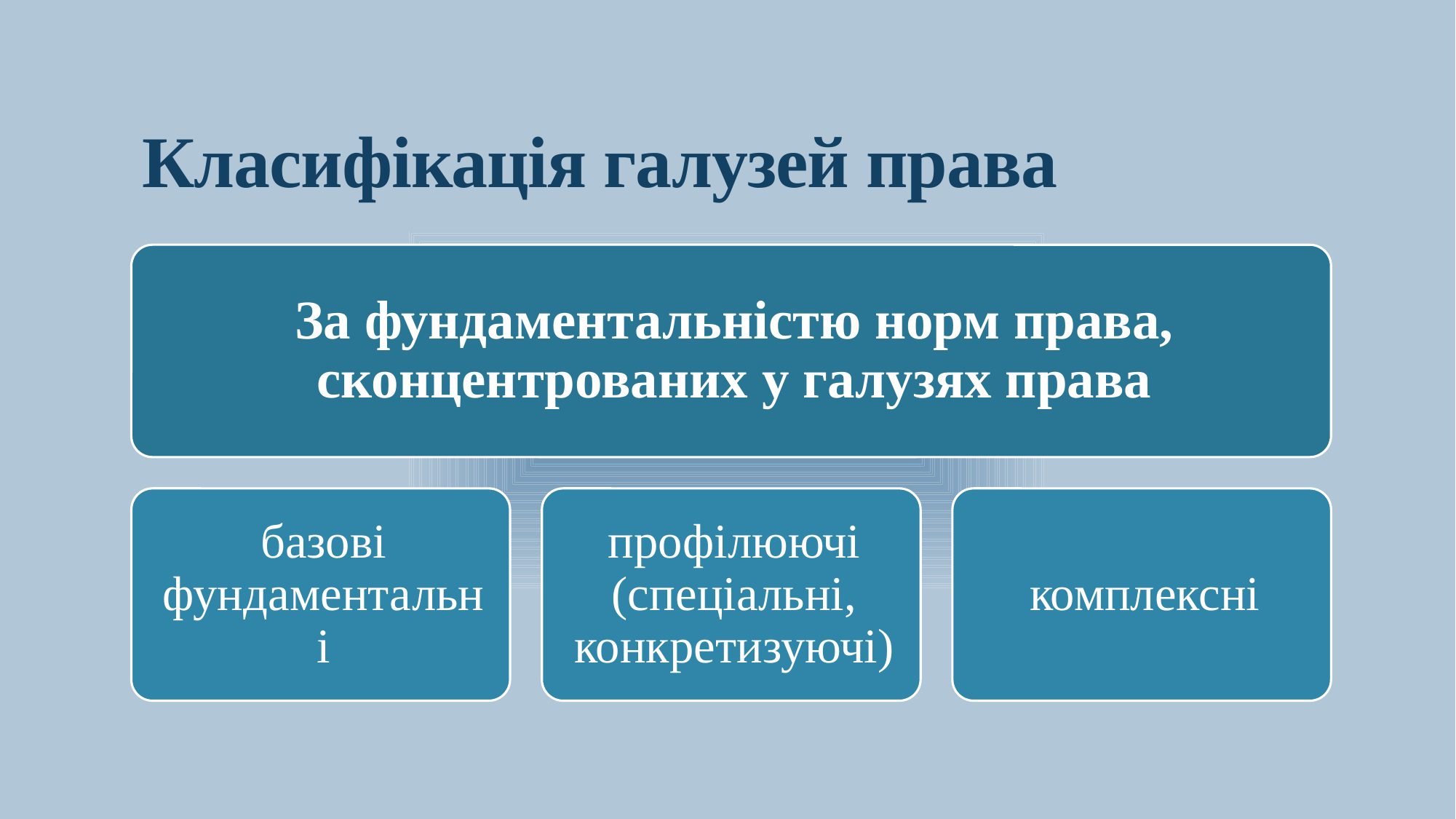

# Класифікація галузей права
За фундаментальністю норм права, сконцентрованих у галузях права
базові фундаментальні
профілюючі (спеціальні, конкретизуючі)
комплексні